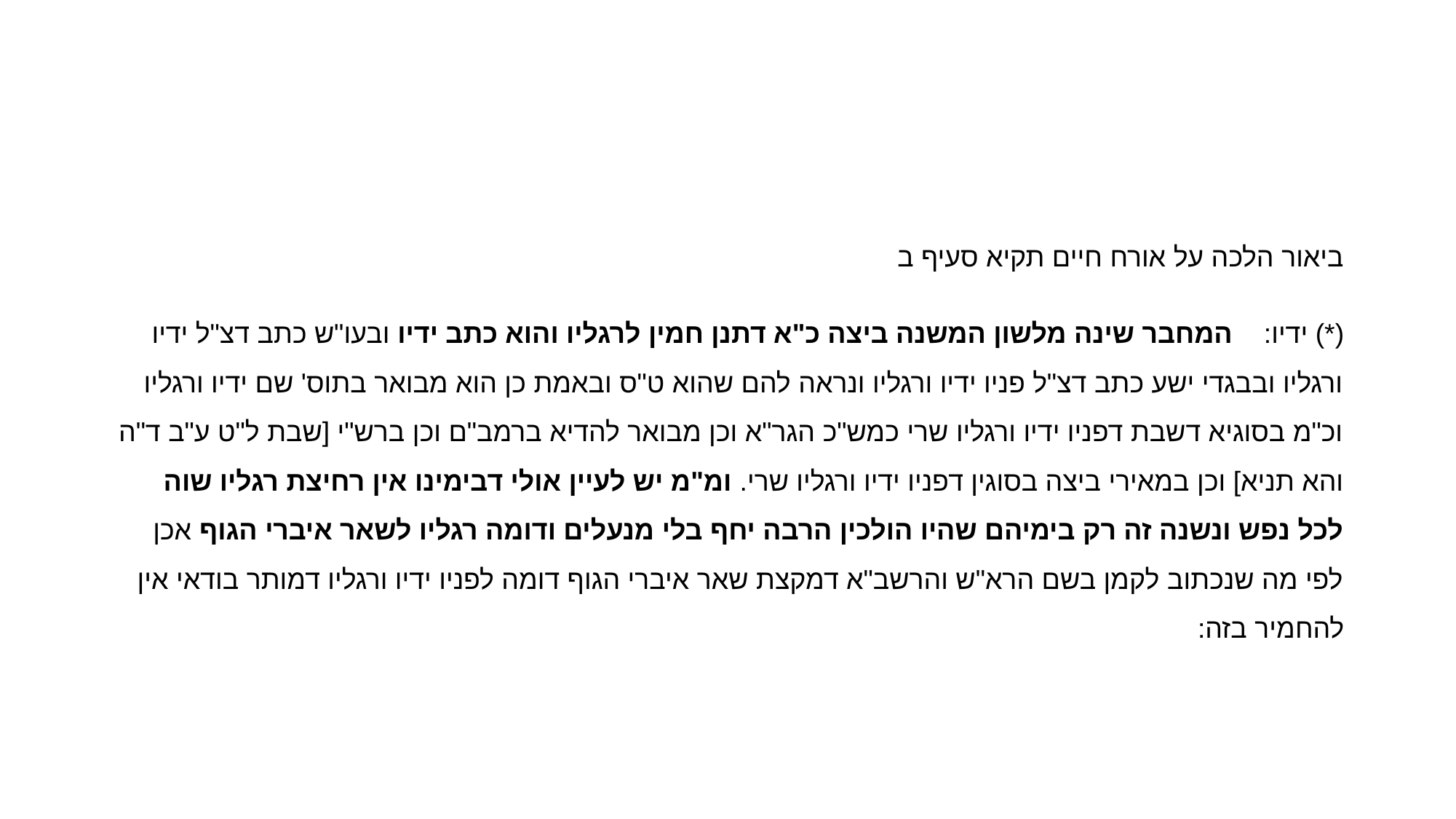

#
ביאור הלכה על אורח חיים תקיא סעיף ב
(*) ידיו:    המחבר שינה מלשון המשנה ביצה כ"א דתנן חמין לרגליו והוא כתב ידיו ובעו"ש כתב דצ"ל ידיו ורגליו ובבגדי ישע כתב דצ"ל פניו ידיו ורגליו ונראה להם שהוא ט"ס ובאמת כן הוא מבואר בתוס' שם ידיו ורגליו וכ"מ בסוגיא דשבת דפניו ידיו ורגליו שרי כמש"כ הגר"א וכן מבואר להדיא ברמב"ם וכן ברש"י [שבת ל"ט ע"ב ד"ה והא תניא] וכן במאירי ביצה בסוגין דפניו ידיו ורגליו שרי. ומ"מ יש לעיין אולי דבימינו אין רחיצת רגליו שוה לכל נפש ונשנה זה רק בימיהם שהיו הולכין הרבה יחף בלי מנעלים ודומה רגליו לשאר איברי הגוף אכן לפי מה שנכתוב לקמן בשם הרא"ש והרשב"א דמקצת שאר איברי הגוף דומה לפניו ידיו ורגליו דמותר בודאי אין להחמיר בזה: